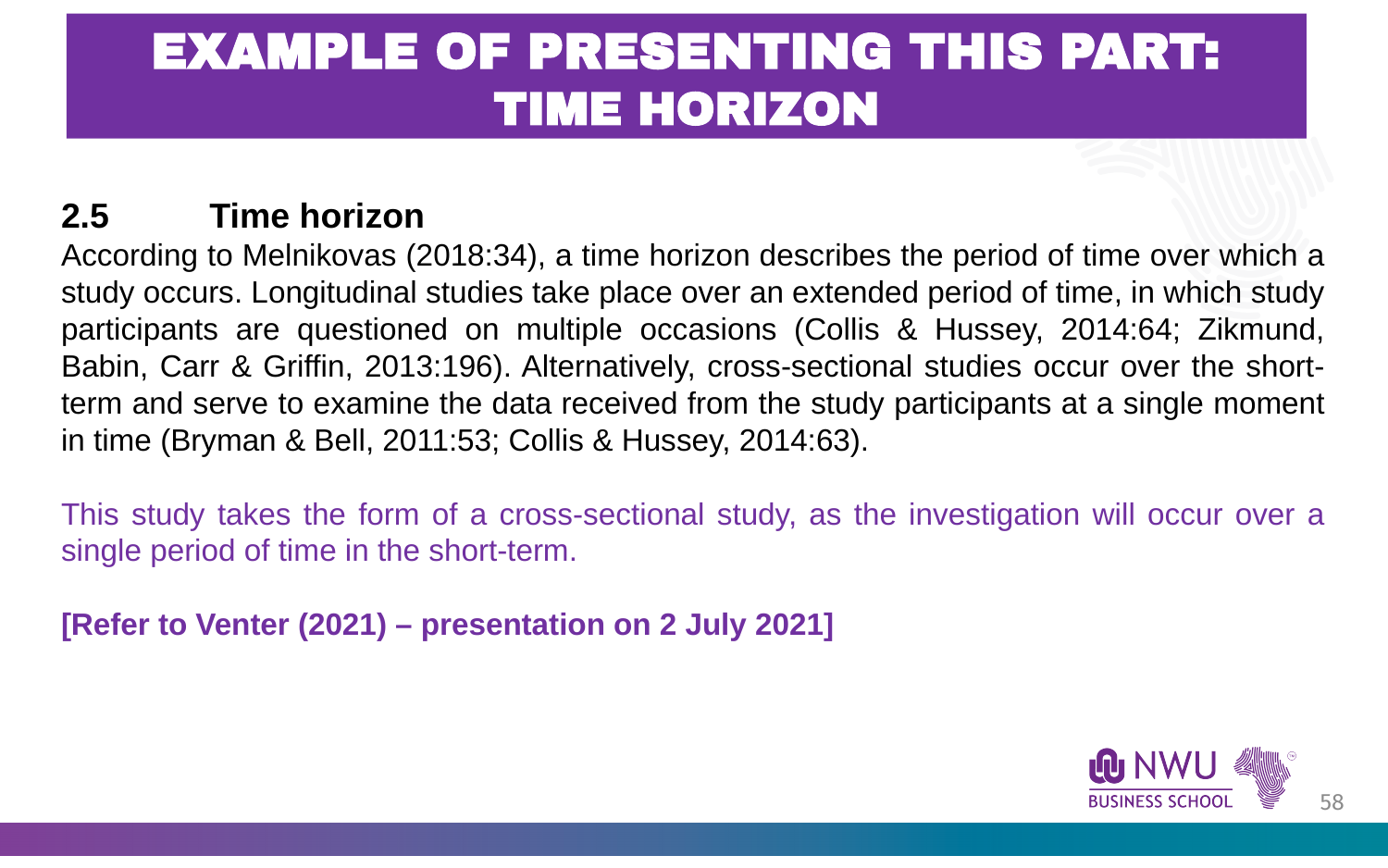

EXAMPLE OF PRESENTING THIS PART:
TIME HORIZON

2.5	 Time horizon
According to Melnikovas (2018:34), a time horizon describes the period of time over which a study occurs. Longitudinal studies take place over an extended period of time, in which study participants are questioned on multiple occasions (Collis & Hussey, 2014:64; Zikmund, Babin, Carr & Griffin, 2013:196). Alternatively, cross-sectional studies occur over the short-term and serve to examine the data received from the study participants at a single moment in time (Bryman & Bell, 2011:53; Collis & Hussey, 2014:63).

This study takes the form of a cross-sectional study, as the investigation will occur over a single period of time in the short-term.

[Refer to Venter (2021) – presentation on 2 July 2021]

58